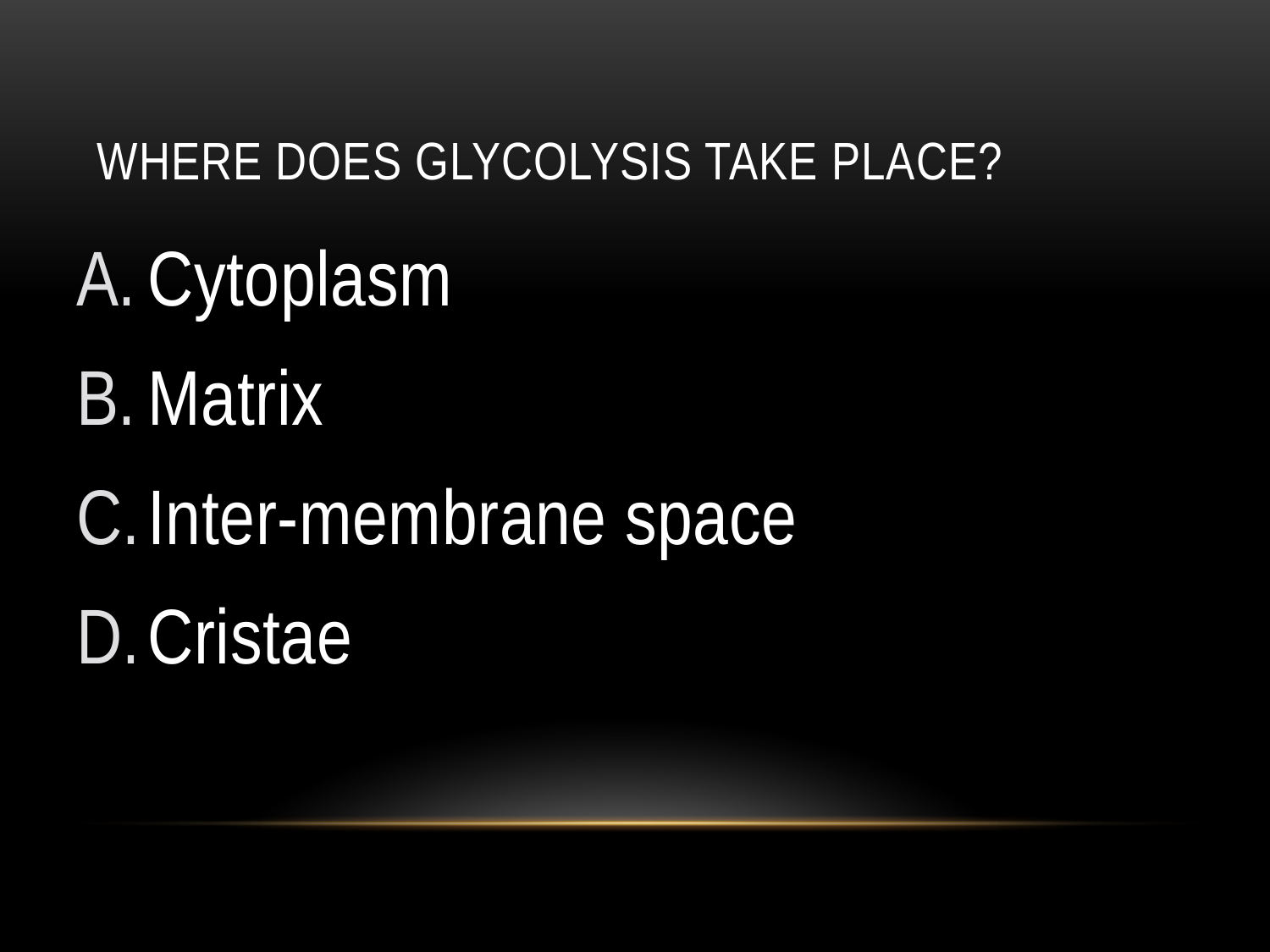

# Where does glycolysis take place?
Cytoplasm
Matrix
Inter-membrane space
Cristae